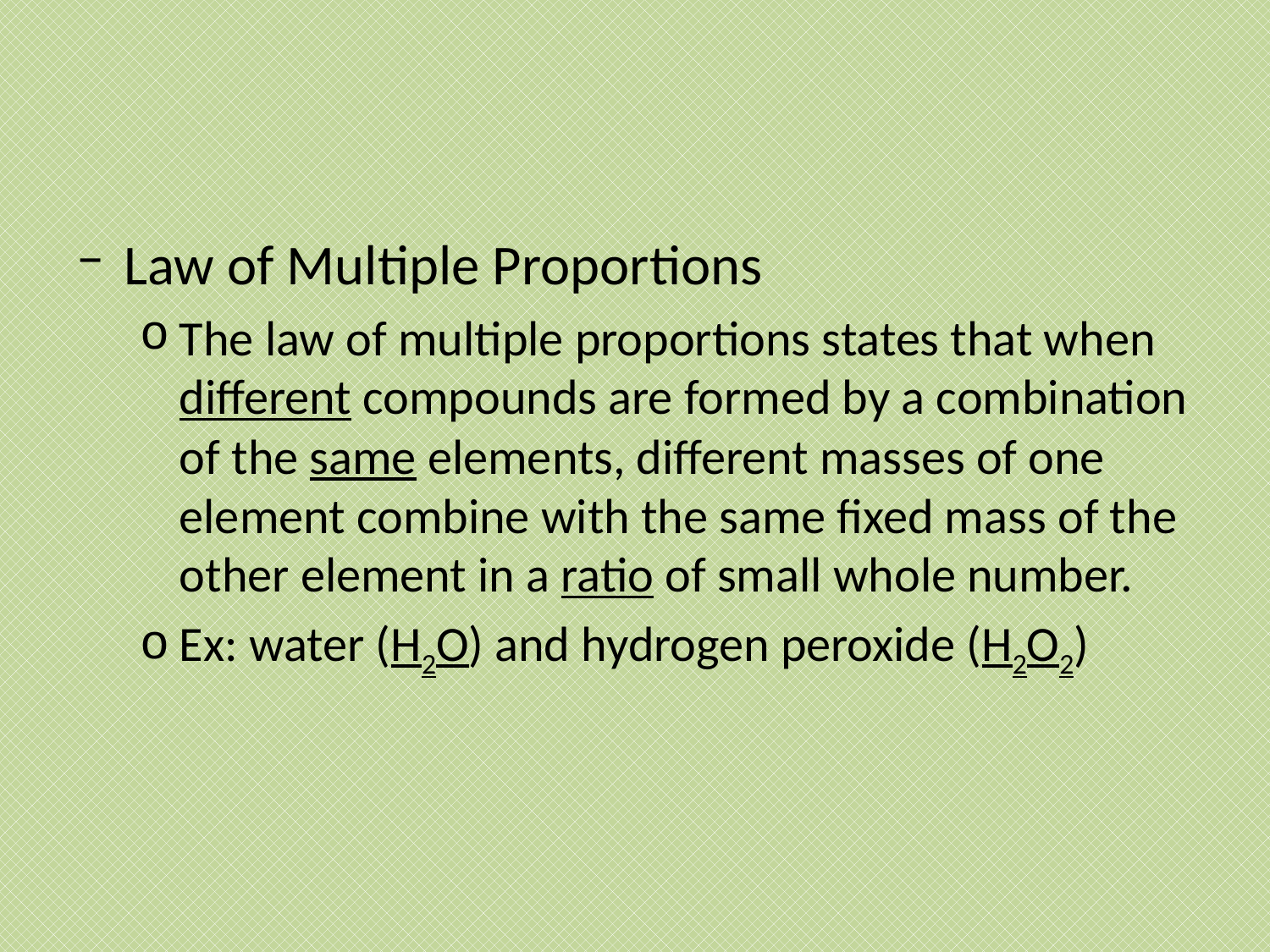

#
Law of Multiple Proportions
The law of multiple proportions states that when different compounds are formed by a combination of the same elements, different masses of one element combine with the same fixed mass of the other element in a ratio of small whole number.
Ex: water (H2O) and hydrogen peroxide (H2O2)